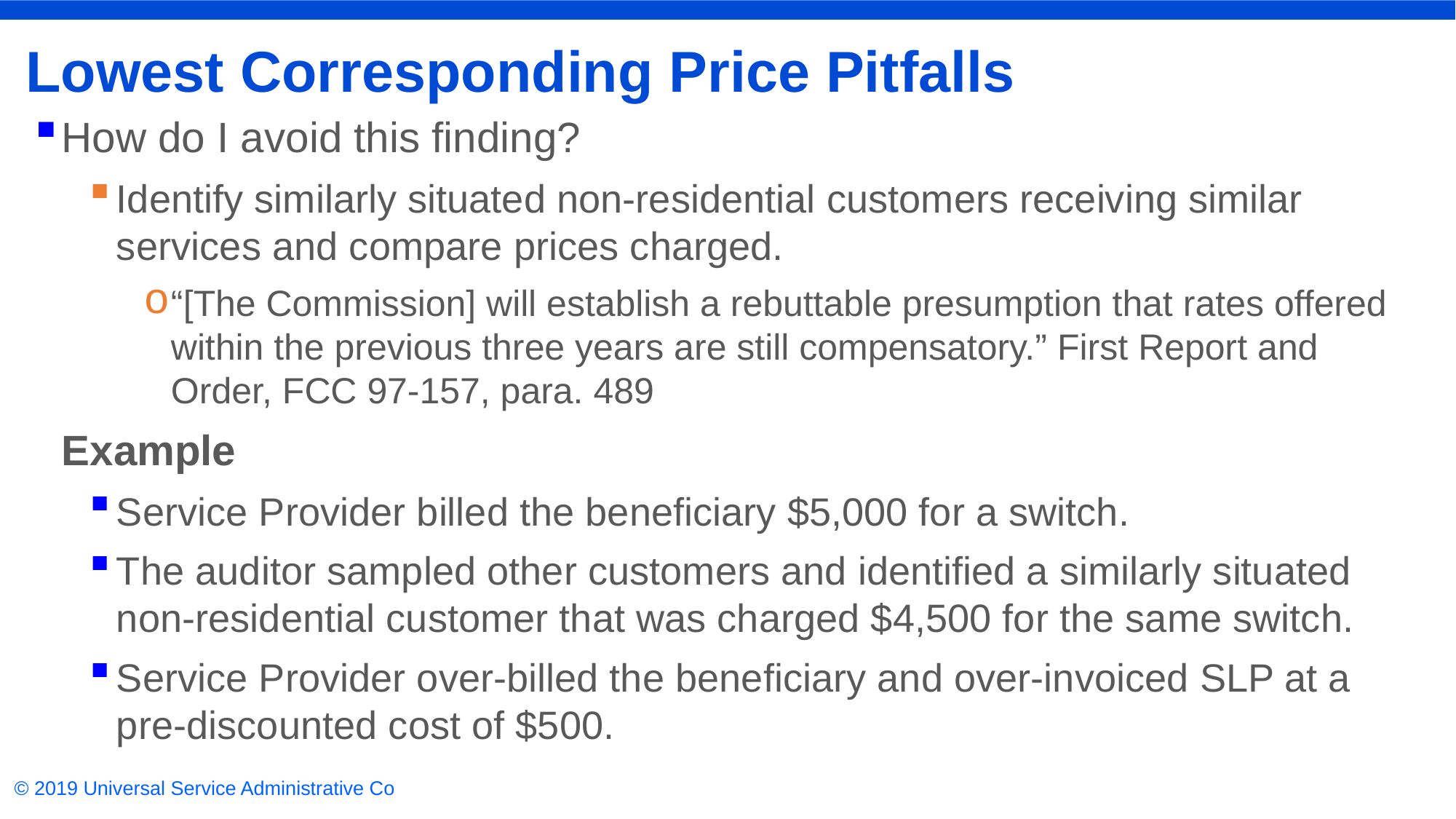

# Lowest Corresponding Price Pitfalls
How do I avoid this finding?
Identify similarly situated non-residential customers receiving similar services and compare prices charged.
“[The Commission] will establish a rebuttable presumption that rates offered within the previous three years are still compensatory.” First Report and Order, FCC 97-157, para. 489
Example
Service Provider billed the beneficiary $5,000 for a switch.
The auditor sampled other customers and identified a similarly situated non-residential customer that was charged $4,500 for the same switch.
Service Provider over-billed the beneficiary and over-invoiced SLP at a pre-discounted cost of $500.

© 2019 Universal Service Administrative Co